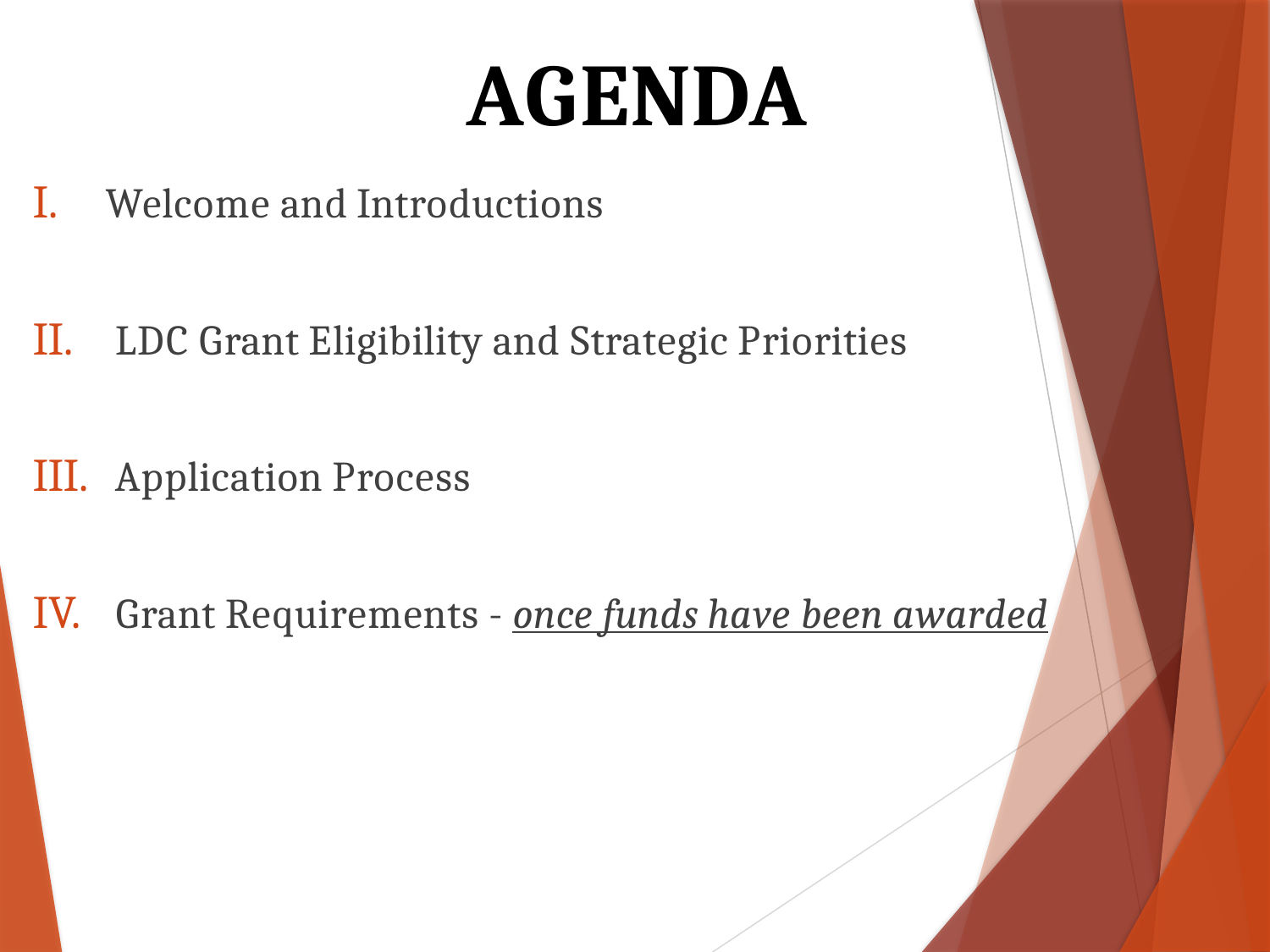

AGENDA
Welcome and Introductions

 LDC Grant Eligibility and Strategic Priorities

 Application Process

 Grant Requirements - once funds have been awarded